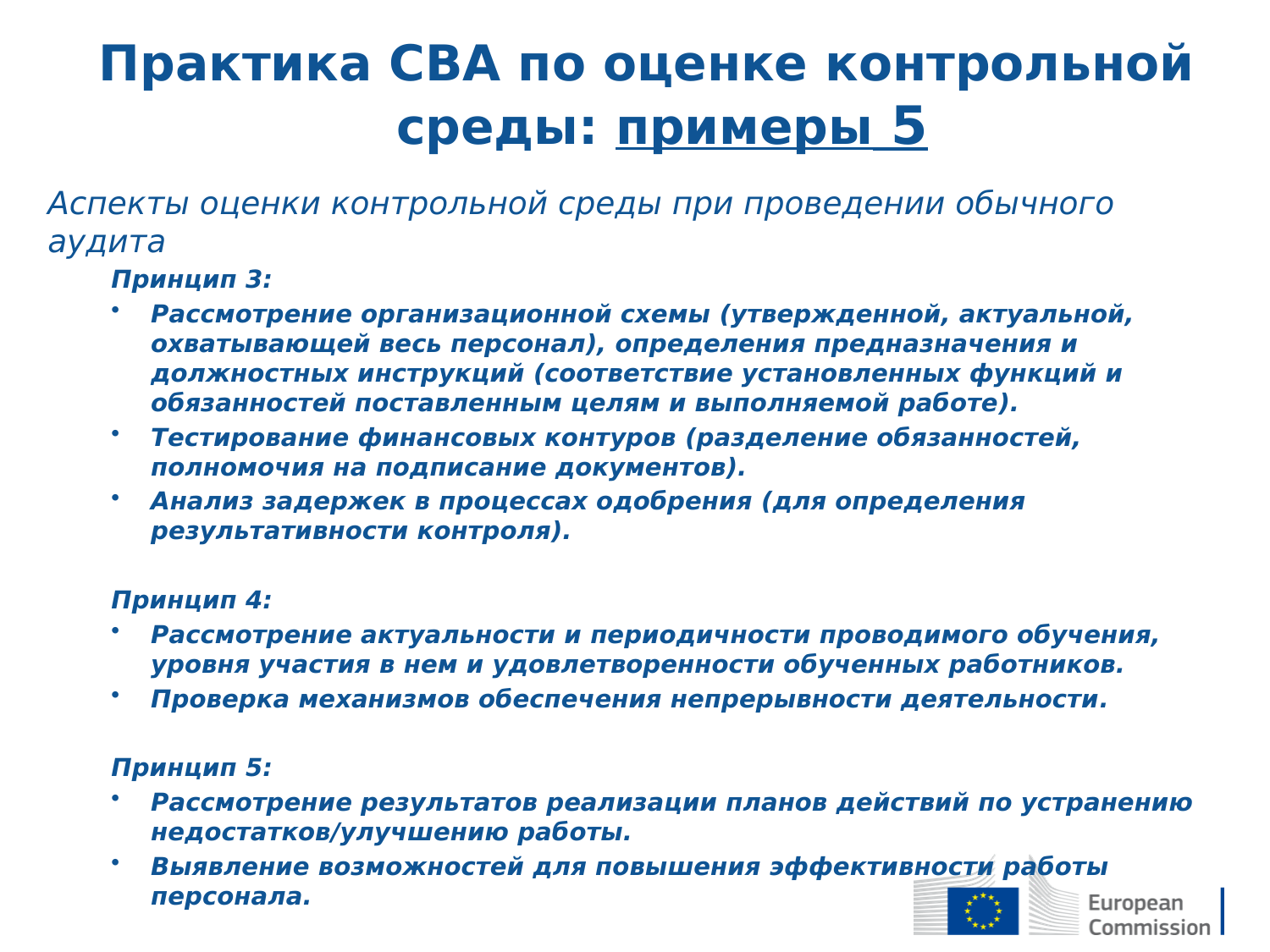

# Практика СВА по оценке контрольной среды: примеры 5
Аспекты оценки контрольной среды при проведении обычного аудита
Принцип 3:
Рассмотрение организационной схемы (утвержденной, актуальной, охватывающей весь персонал), определения предназначения и должностных инструкций (соответствие установленных функций и обязанностей поставленным целям и выполняемой работе).
Тестирование финансовых контуров (разделение обязанностей, полномочия на подписание документов).
Анализ задержек в процессах одобрения (для определения результативности контроля).

Принцип 4:
Рассмотрение актуальности и периодичности проводимого обучения, уровня участия в нем и удовлетворенности обученных работников.
Проверка механизмов обеспечения непрерывности деятельности.

Принцип 5:
Рассмотрение результатов реализации планов действий по устранению недостатков/улучшению работы.
Выявление возможностей для повышения эффективности работы персонала.